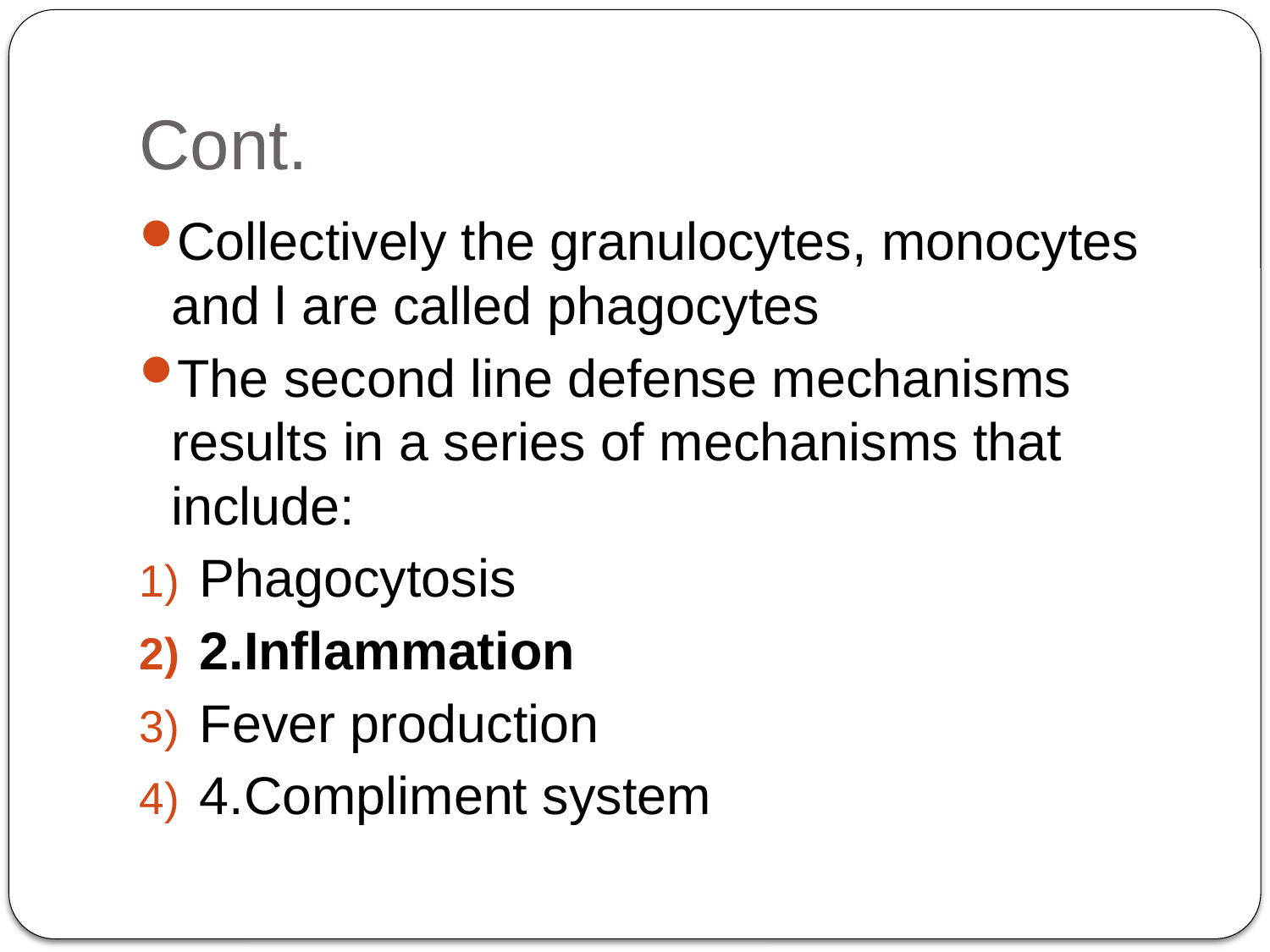

# Cont.
Collectively the granulocytes, monocytes and l are called phagocytes
The second line defense mechanisms results in a series of mechanisms that include:
Phagocytosis
2.Inflammation
Fever production
4.Compliment system